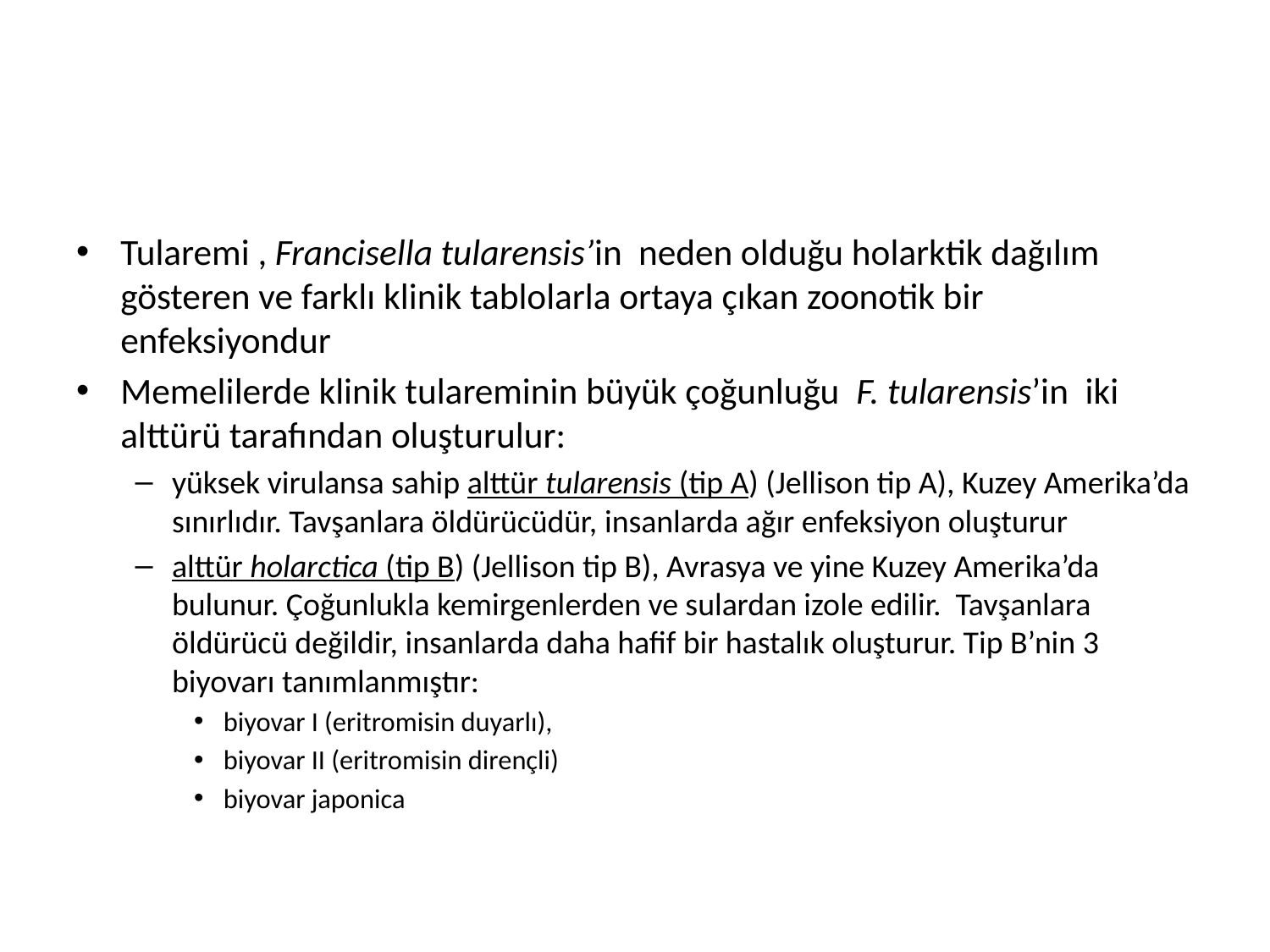

#
Tularemi , Francisella tularensis’in  neden olduğu holarktik dağılım gösteren ve farklı klinik tablolarla ortaya çıkan zoonotik bir enfeksiyondur
Memelilerde klinik tulareminin büyük çoğunluğu  F. tularensis’in  iki alttürü tarafından oluşturulur:
yüksek virulansa sahip alttür tularensis (tip A) (Jellison tip A), Kuzey Amerika’da sınırlıdır. Tavşanlara öldürücüdür, insanlarda ağır enfeksiyon oluşturur
alttür holarctica (tip B) (Jellison tip B), Avrasya ve yine Kuzey Amerika’da bulunur. Çoğunlukla kemirgenlerden ve sulardan izole edilir.  Tavşanlara öldürücü değildir, insanlarda daha hafif bir hastalık oluşturur. Tip B’nin 3 biyovarı tanımlanmıştır:
biyovar I (eritromisin duyarlı),
biyovar II (eritromisin dirençli)
biyovar japonica